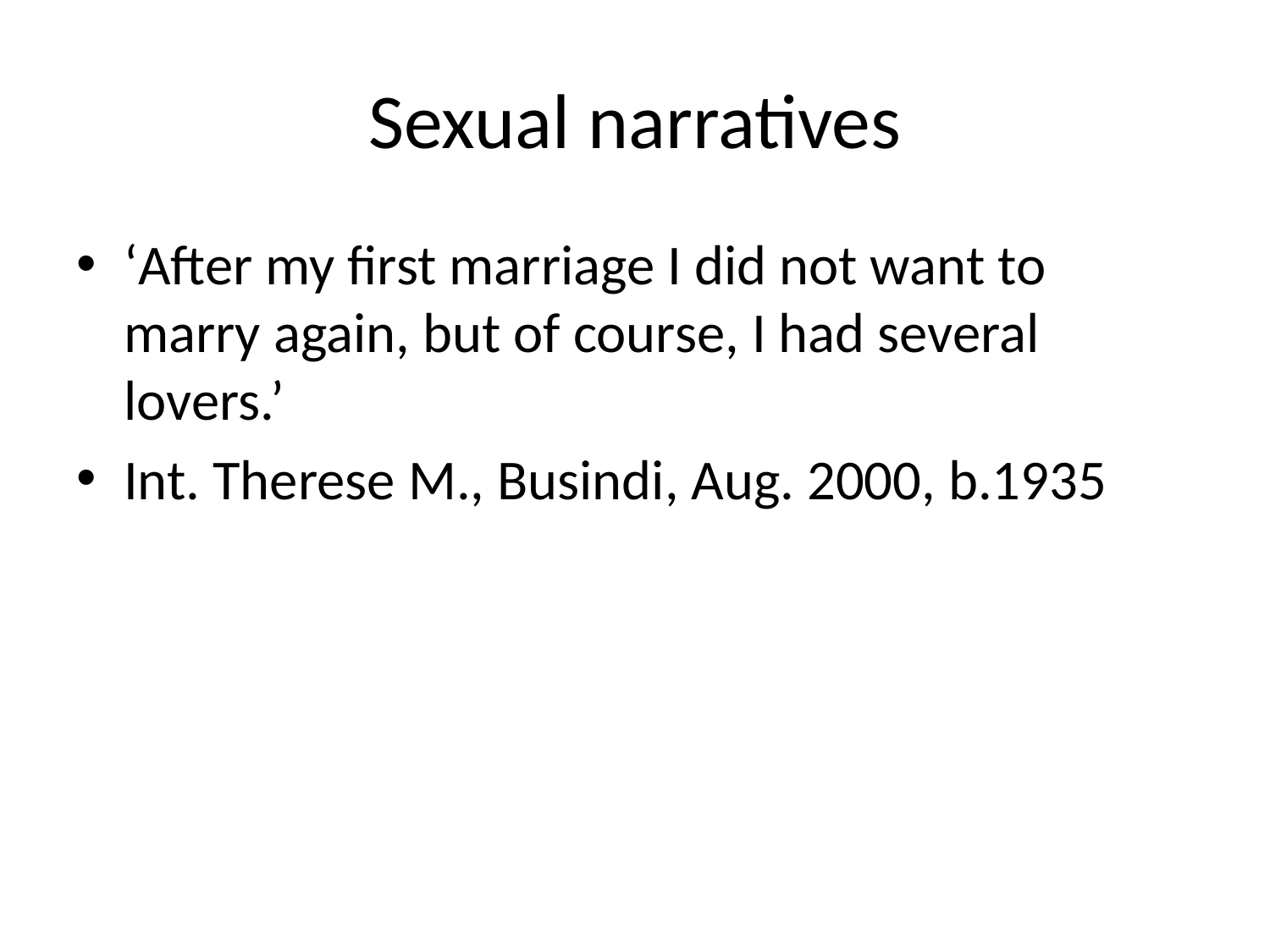

# Sexual narratives
‘After my first marriage I did not want to marry again, but of course, I had several lovers.’
Int. Therese M., Busindi, Aug. 2000, b.1935